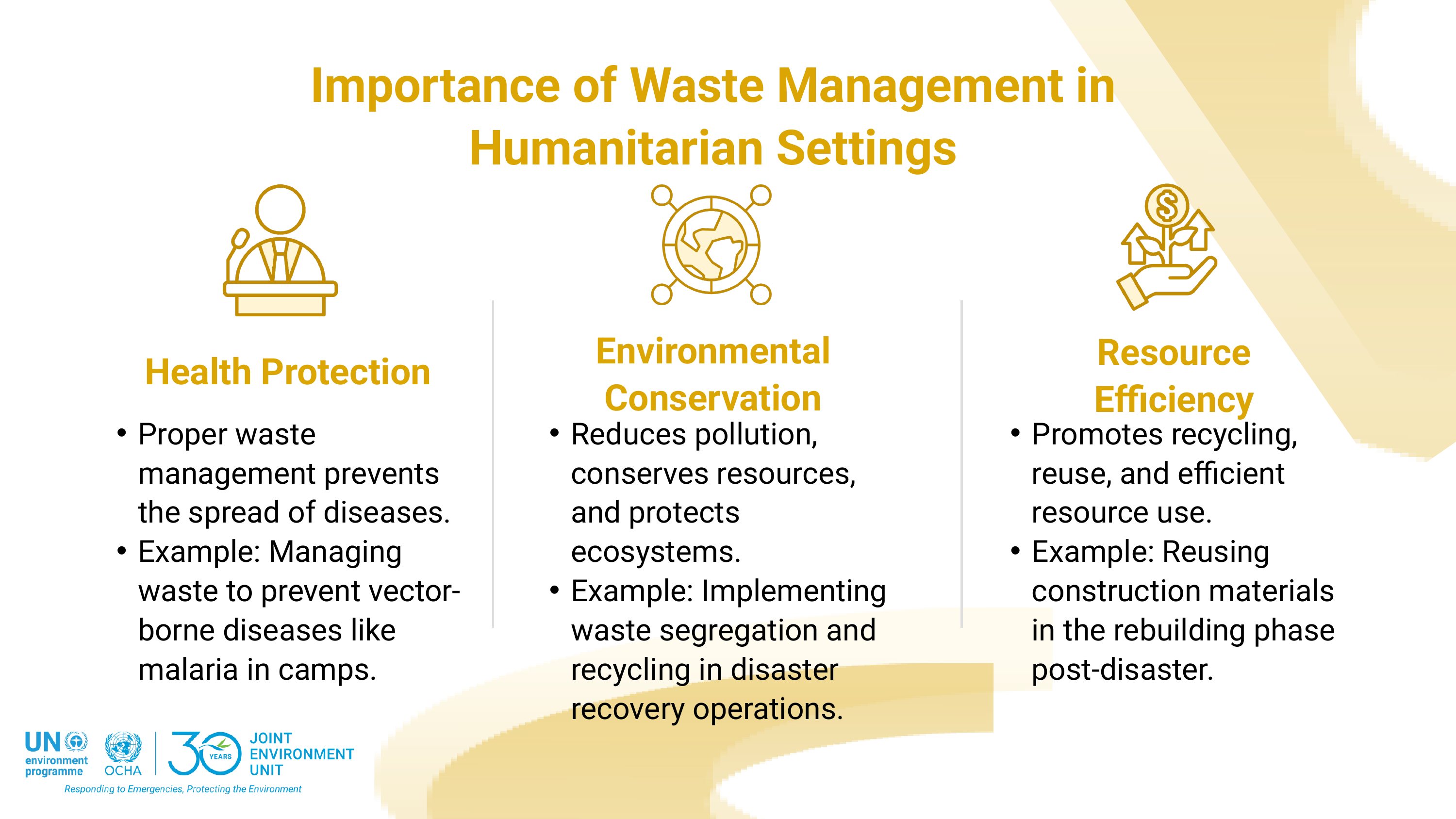

Importance of Waste Management in Humanitarian Settings

Environmental Conservation
Resource Efficiency
Health Protection
Proper waste management prevents the spread of diseases.
Example: Managing waste to prevent vector-borne diseases like malaria in camps.

Reduces pollution, conserves resources, and protects ecosystems.
Example: Implementing waste segregation and recycling in disaster recovery operations.
Promotes recycling, reuse, and efficient resource use.
Example: Reusing construction materials in the rebuilding phase post-disaster.